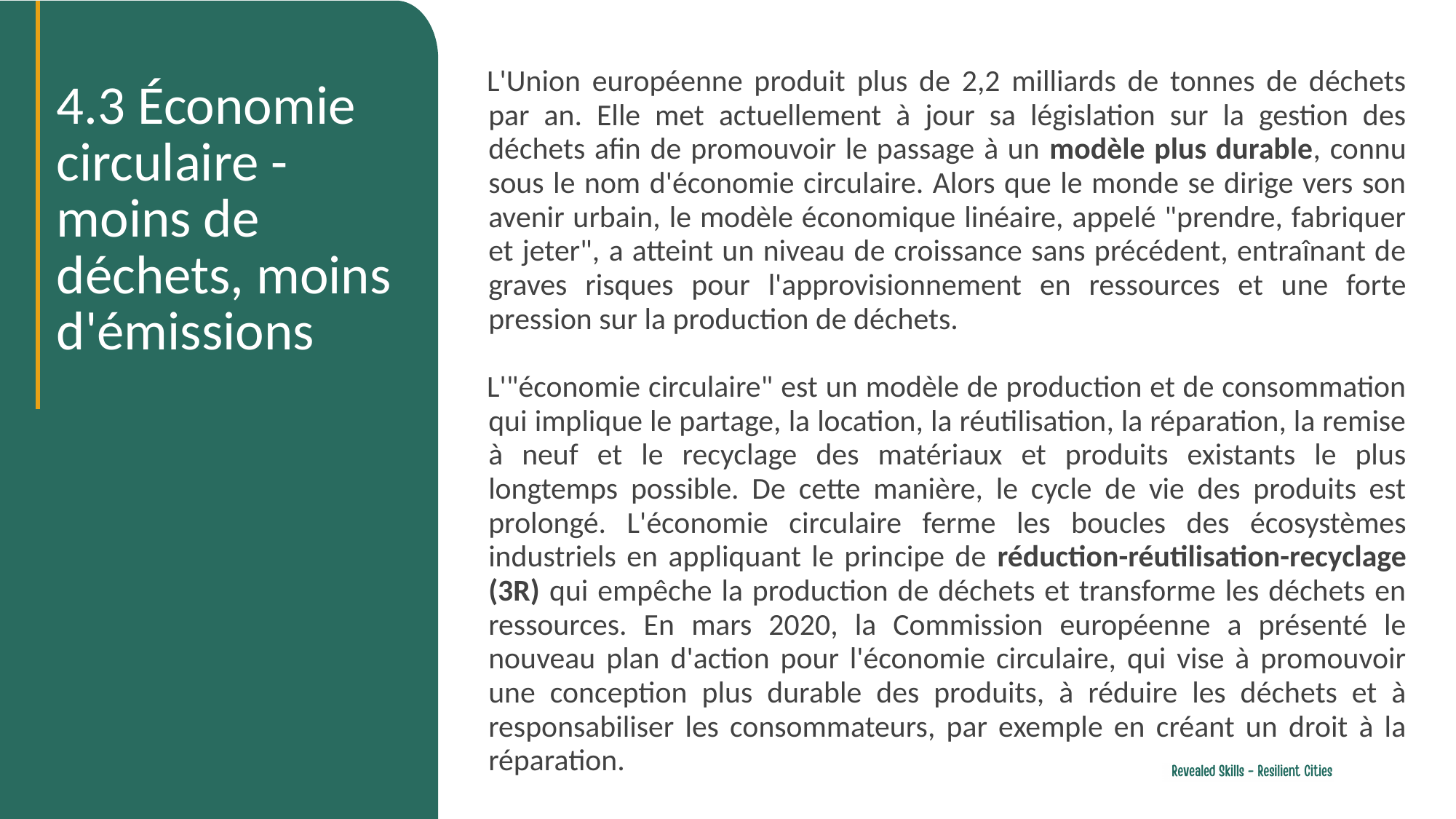

L'Union européenne produit plus de 2,2 milliards de tonnes de déchets par an. Elle met actuellement à jour sa législation sur la gestion des déchets afin de promouvoir le passage à un modèle plus durable, connu sous le nom d'économie circulaire. Alors que le monde se dirige vers son avenir urbain, le modèle économique linéaire, appelé "prendre, fabriquer et jeter", a atteint un niveau de croissance sans précédent, entraînant de graves risques pour l'approvisionnement en ressources et une forte pression sur la production de déchets.

L'"économie circulaire" est un modèle de production et de consommation qui implique le partage, la location, la réutilisation, la réparation, la remise à neuf et le recyclage des matériaux et produits existants le plus longtemps possible. De cette manière, le cycle de vie des produits est prolongé. L'économie circulaire ferme les boucles des écosystèmes industriels en appliquant le principe de réduction-réutilisation-recyclage (3R) qui empêche la production de déchets et transforme les déchets en ressources. En mars 2020, la Commission européenne a présenté le nouveau plan d'action pour l'économie circulaire, qui vise à promouvoir une conception plus durable des produits, à réduire les déchets et à responsabiliser les consommateurs, par exemple en créant un droit à la réparation.
4.3 Économie circulaire - moins de déchets, moins d'émissions